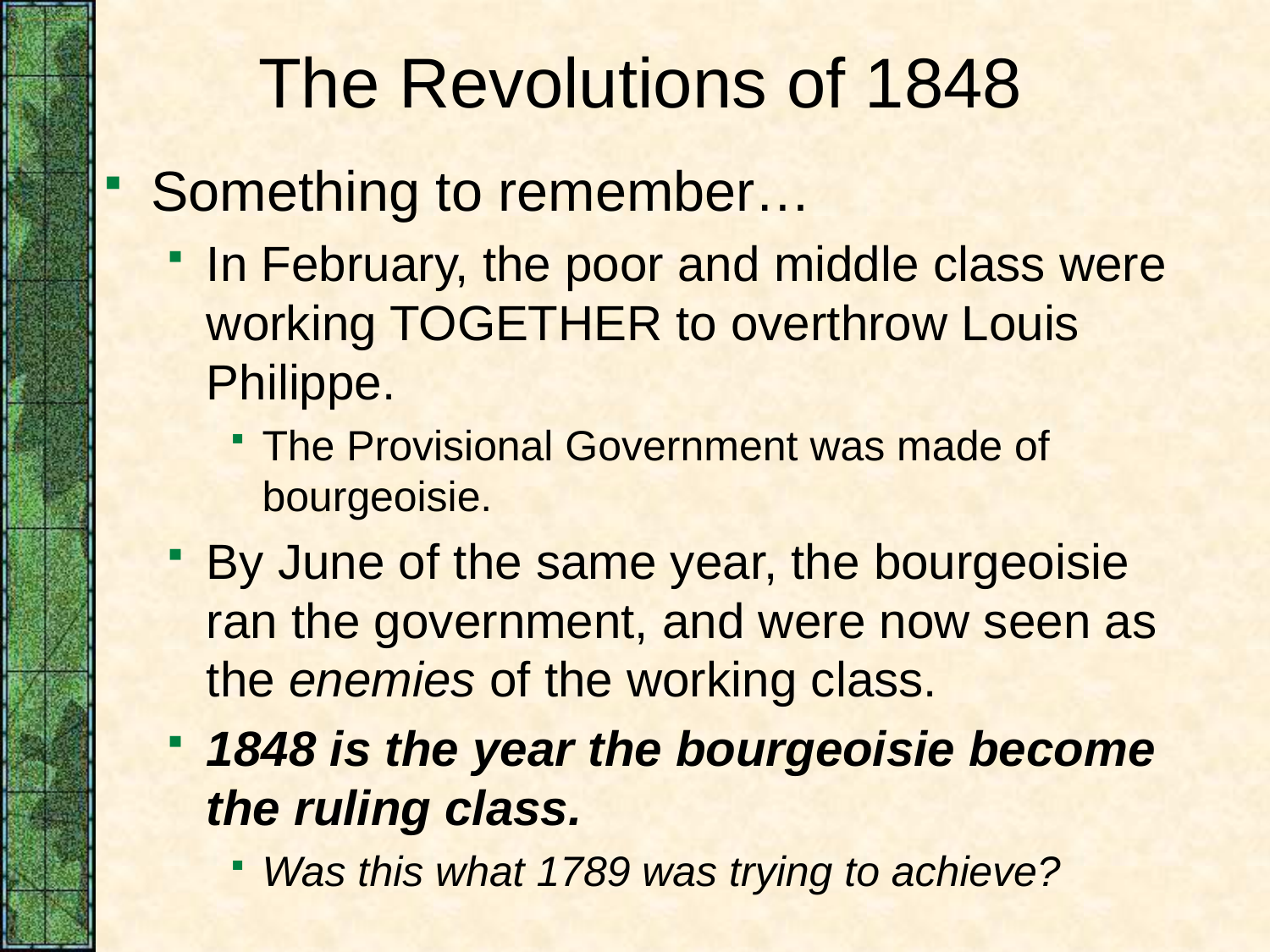

# The Revolutions of 1848
Something to remember…
In February, the poor and middle class were working TOGETHER to overthrow Louis Philippe.
The Provisional Government was made of bourgeoisie.
By June of the same year, the bourgeoisie ran the government, and were now seen as the enemies of the working class.
1848 is the year the bourgeoisie become the ruling class.
Was this what 1789 was trying to achieve?